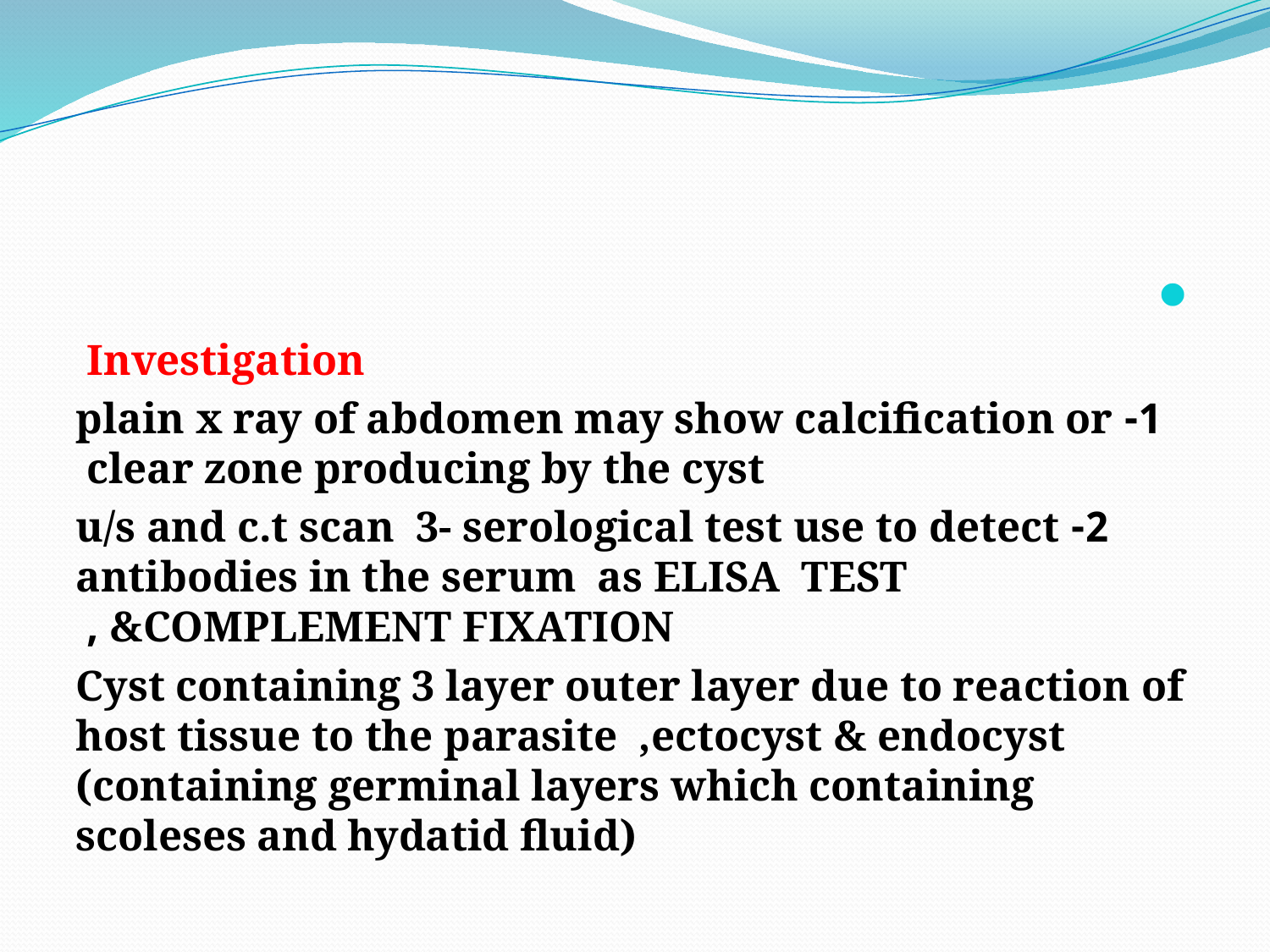

#

Investigation
1- plain x ray of abdomen may show calcification or clear zone producing by the cyst
2- u/s and c.t scan  3- serological test use to detect antibodies in the serum  as ELISA  TEST &COMPLEMENT FIXATION ,
Cyst containing 3 layer outer layer due to reaction of host tissue to the parasite  ,ectocyst & endocyst (containing germinal layers which containing scoleses and hydatid fluid)